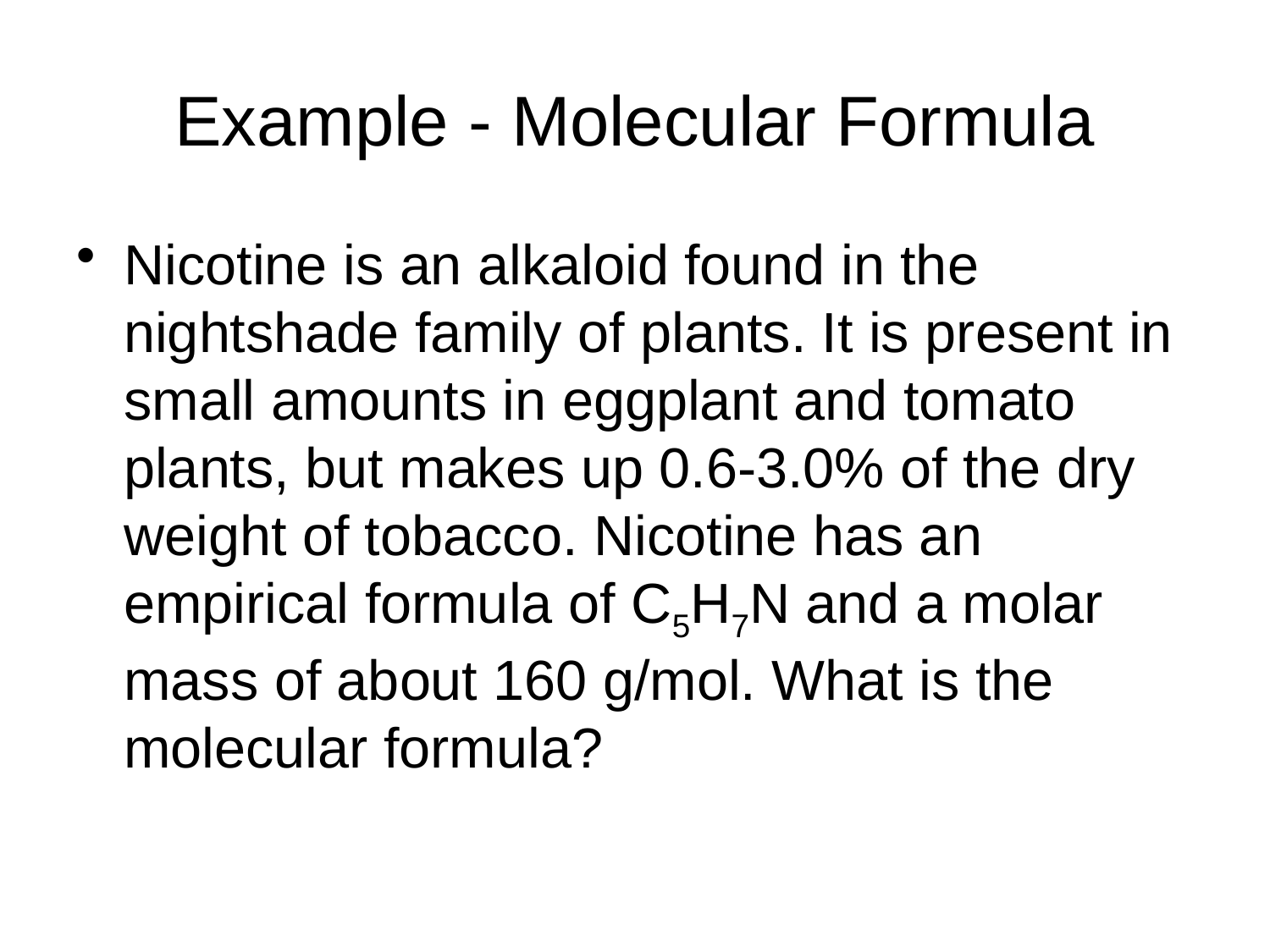

# Example - Molecular Formula
Nicotine is an alkaloid found in the nightshade family of plants. It is present in small amounts in eggplant and tomato plants, but makes up 0.6-3.0% of the dry weight of tobacco. Nicotine has an empirical formula of C5H7N and a molar mass of about 160 g/mol. What is the molecular formula?